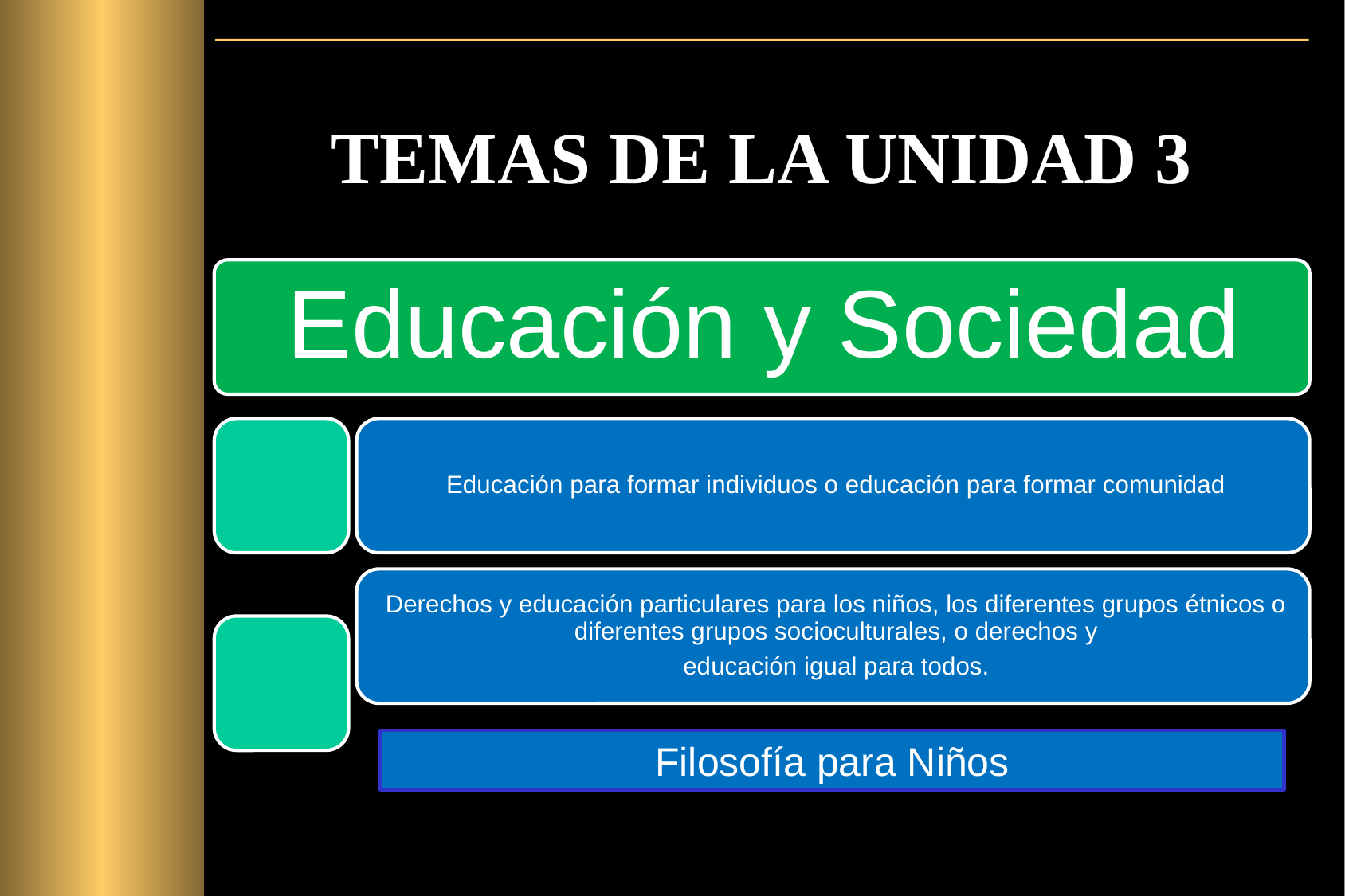

# TEMAS DE LA UNIDAD 3
Educación y Sociedad
Educación para formar individuos o educación para formar comunidad
Derechos y educación particulares para los niños, los diferentes grupos étnicos o diferentes grupos socioculturales, o derechos y
educación igual para todos.
Filosofía para Niños